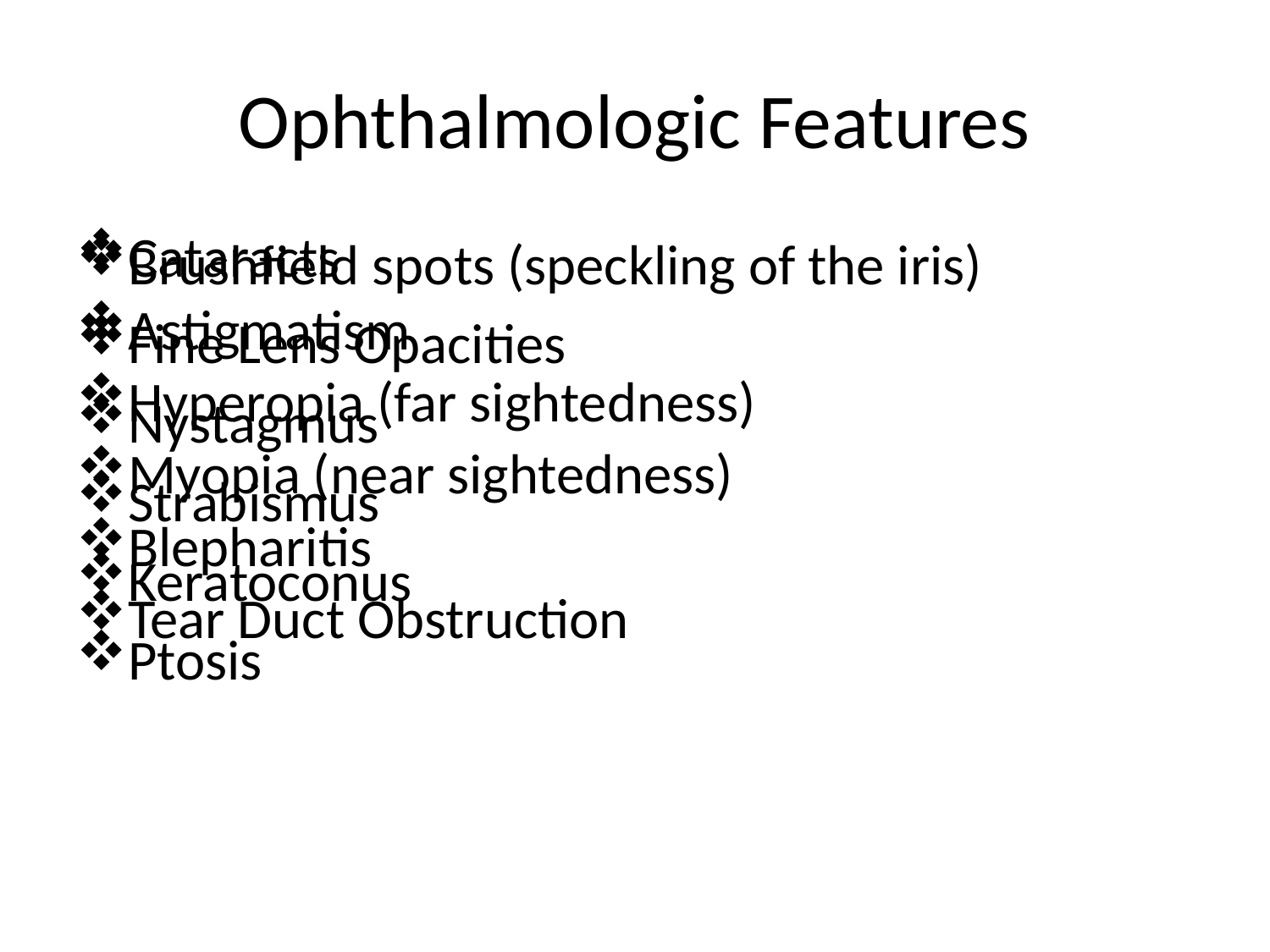

# Ophthalmologic Features
Brushfield spots (speckling of the iris)
Fine Lens Opacities
Nystagmus
Strabismus
Keratoconus
Ptosis

Cataracts
Astigmatism
Hyperopia (far sightedness)
Myopia (near sightedness)
Blepharitis
Tear Duct Obstruction